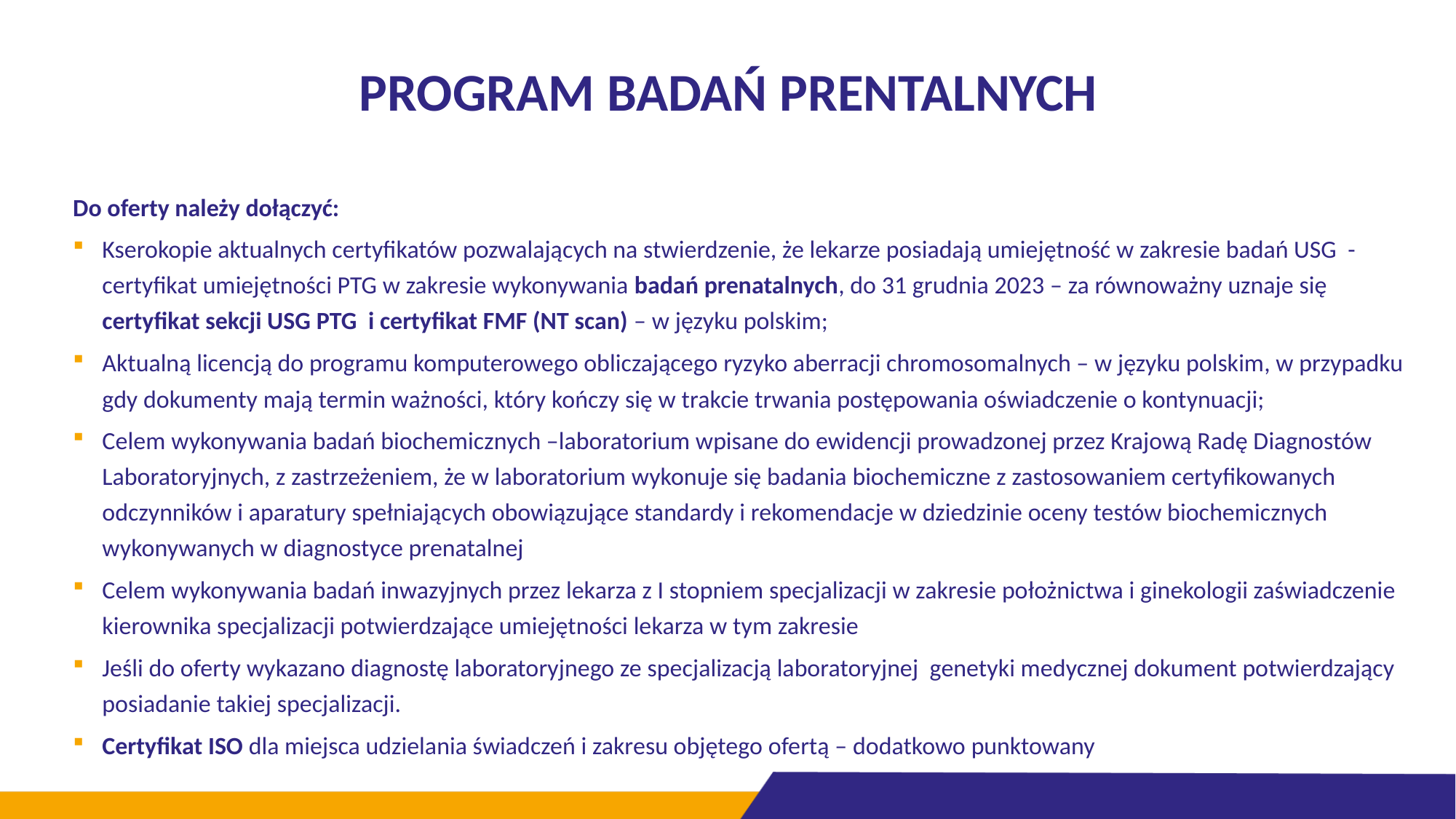

# PROGRAM BADAŃ PRENTALNYCH
Do oferty należy dołączyć:
Kserokopie aktualnych certyfikatów pozwalających na stwierdzenie, że lekarze posiadają umiejętność w zakresie badań USG  - certyfikat umiejętności PTG w zakresie wykonywania badań prenatalnych, do 31 grudnia 2023 – za równoważny uznaje się certyfikat sekcji USG PTG  i certyfikat FMF (NT scan) – w języku polskim;
Aktualną licencją do programu komputerowego obliczającego ryzyko aberracji chromosomalnych – w języku polskim, w przypadku gdy dokumenty mają termin ważności, który kończy się w trakcie trwania postępowania oświadczenie o kontynuacji;
Celem wykonywania badań biochemicznych –laboratorium wpisane do ewidencji prowadzonej przez Krajową Radę Diagnostów Laboratoryjnych, z zastrzeżeniem, że w laboratorium wykonuje się badania biochemiczne z zastosowaniem certyfikowanych odczynników i aparatury spełniających obowiązujące standardy i rekomendacje w dziedzinie oceny testów biochemicznych wykonywanych w diagnostyce prenatalnej
Celem wykonywania badań inwazyjnych przez lekarza z I stopniem specjalizacji w zakresie położnictwa i ginekologii zaświadczenie kierownika specjalizacji potwierdzające umiejętności lekarza w tym zakresie
Jeśli do oferty wykazano diagnostę laboratoryjnego ze specjalizacją laboratoryjnej  genetyki medycznej dokument potwierdzający posiadanie takiej specjalizacji.
Certyfikat ISO dla miejsca udzielania świadczeń i zakresu objętego ofertą – dodatkowo punktowany